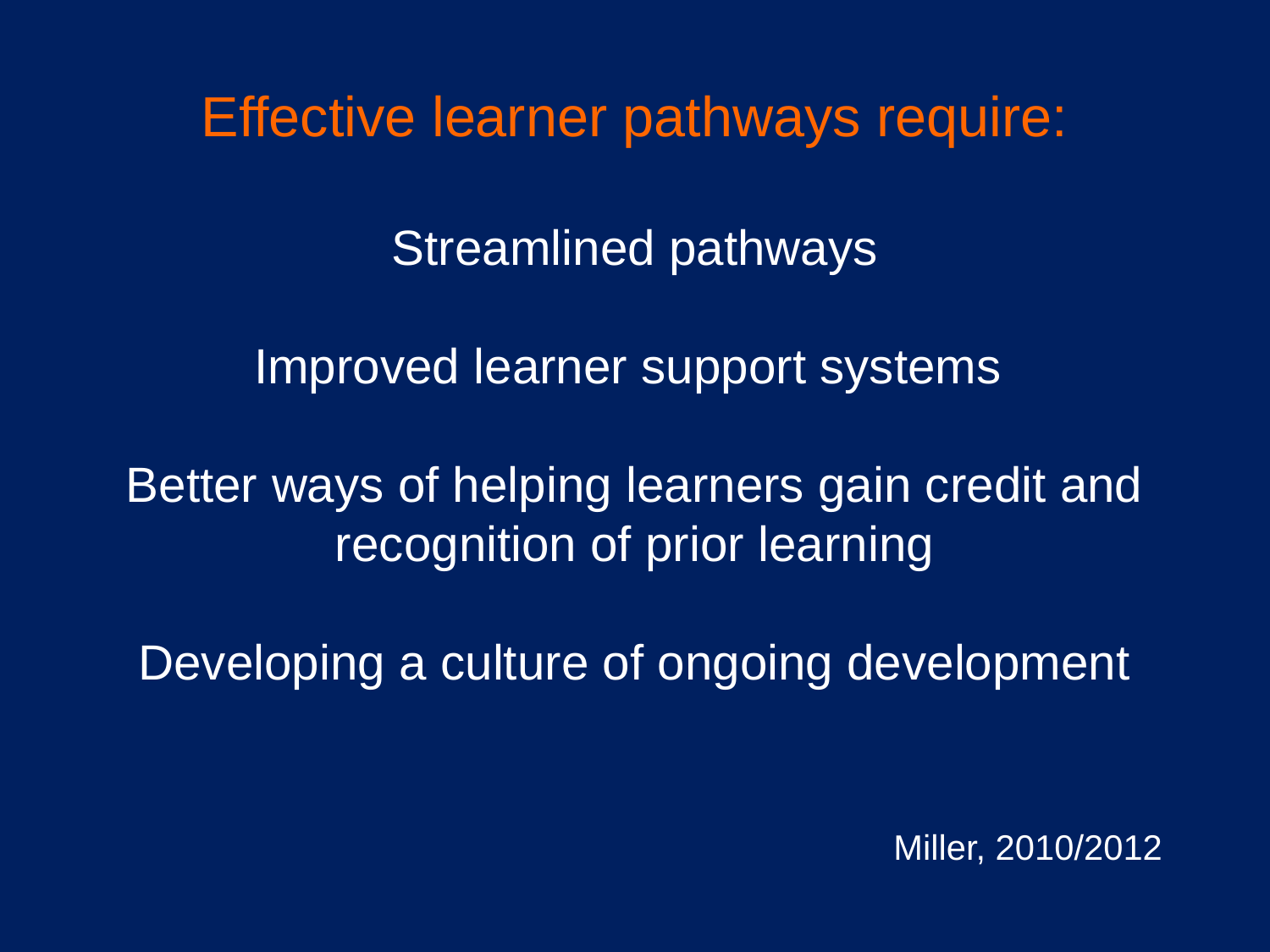

Effective learner pathways require:

Streamlined pathways

Improved learner support systems

Better ways of helping learners gain credit and recognition of prior learning

Developing a culture of ongoing development

Miller, 2010/2012